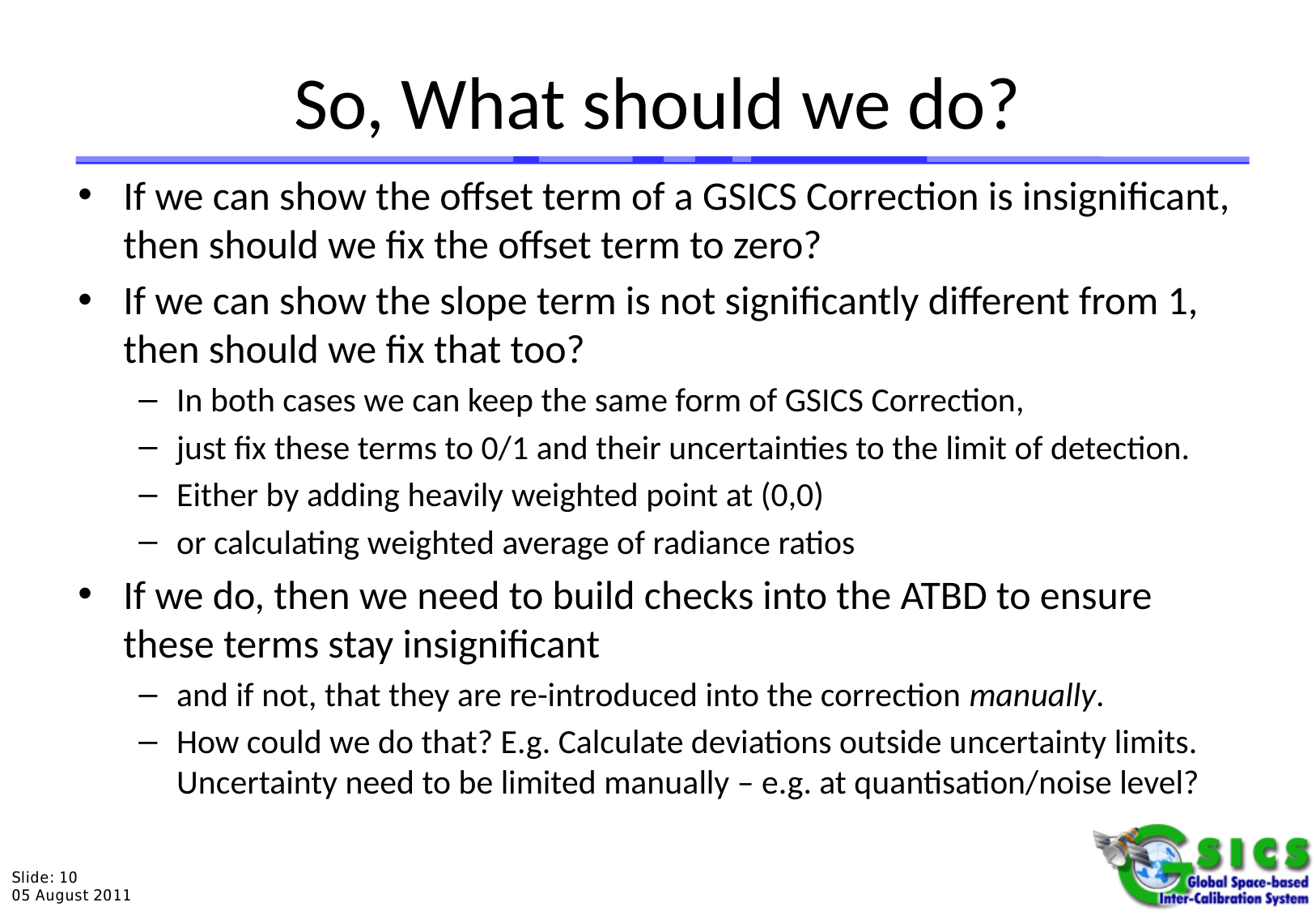

# So, What should we do?
If we can show the offset term of a GSICS Correction is insignificant, then should we fix the offset term to zero?
If we can show the slope term is not significantly different from 1,
then should we fix that too?
In both cases we can keep the same form of GSICS Correction,
just fix these terms to 0/1 and their uncertainties to the limit of detection.
Either by adding heavily weighted point at (0,0)
or calculating weighted average of radiance ratios
If we do, then we need to build checks into the ATBD to ensure these terms stay insignificant
and if not, that they are re-introduced into the correction manually.
How could we do that? E.g. Calculate deviations outside uncertainty limits.
Uncertainty need to be limited manually – e.g. at quantisation/noise level?